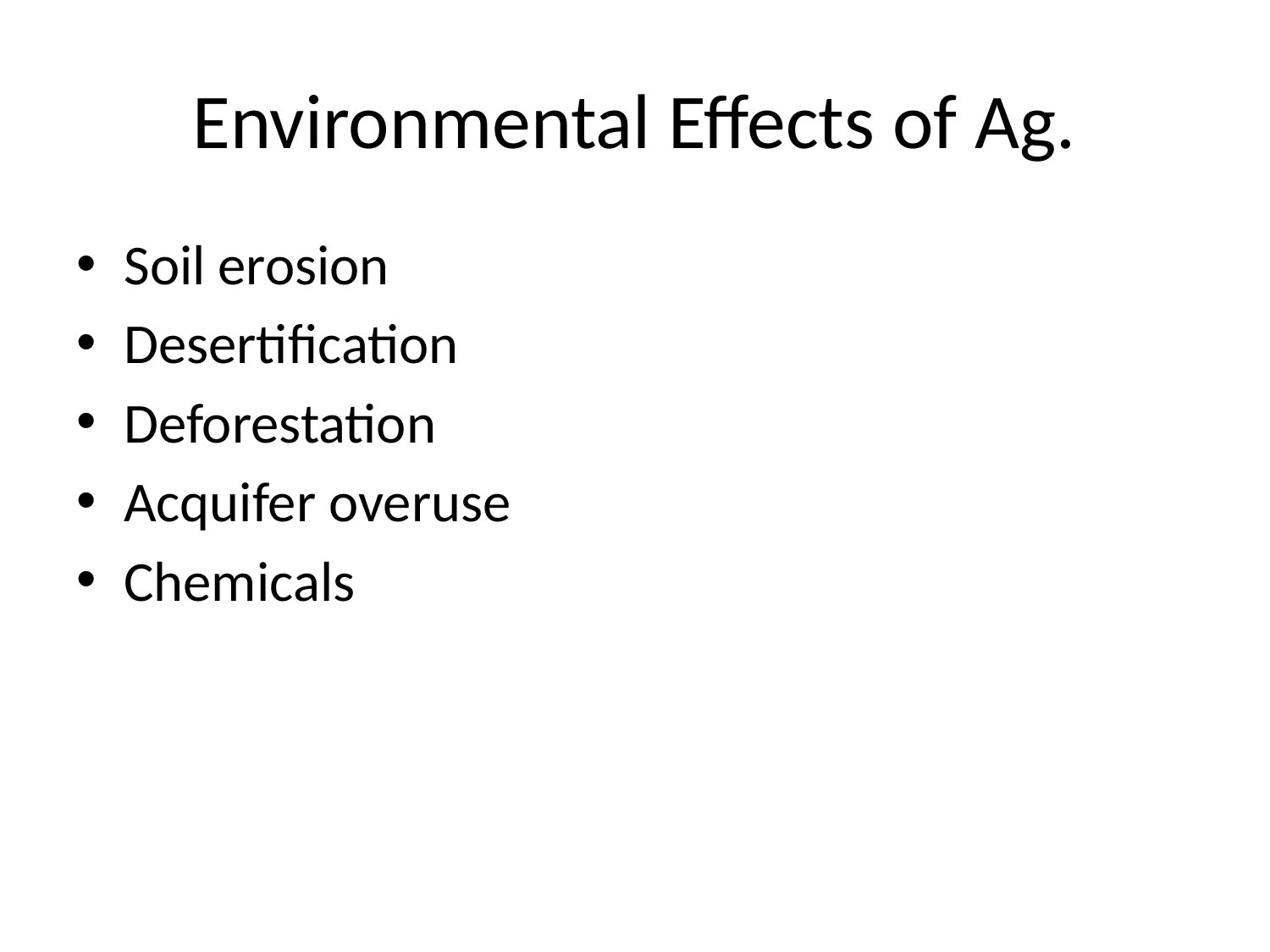

# Environmental Effects of Ag.
Soil erosion
Desertification
Deforestation
Acquifer overuse
Chemicals